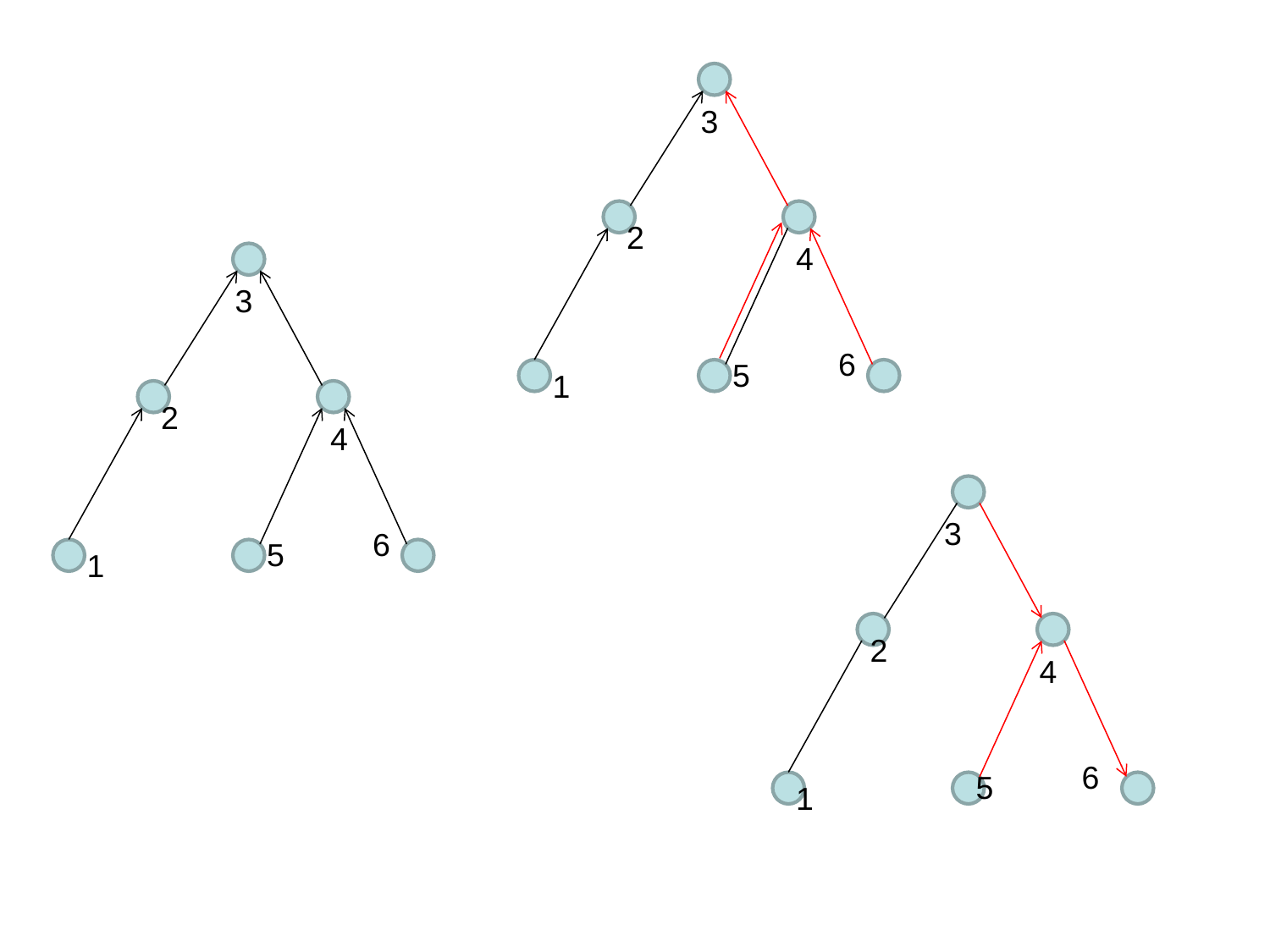

3
2
4
6
5
1

3
2
4
6
5
1

3
2
4
6
5
1